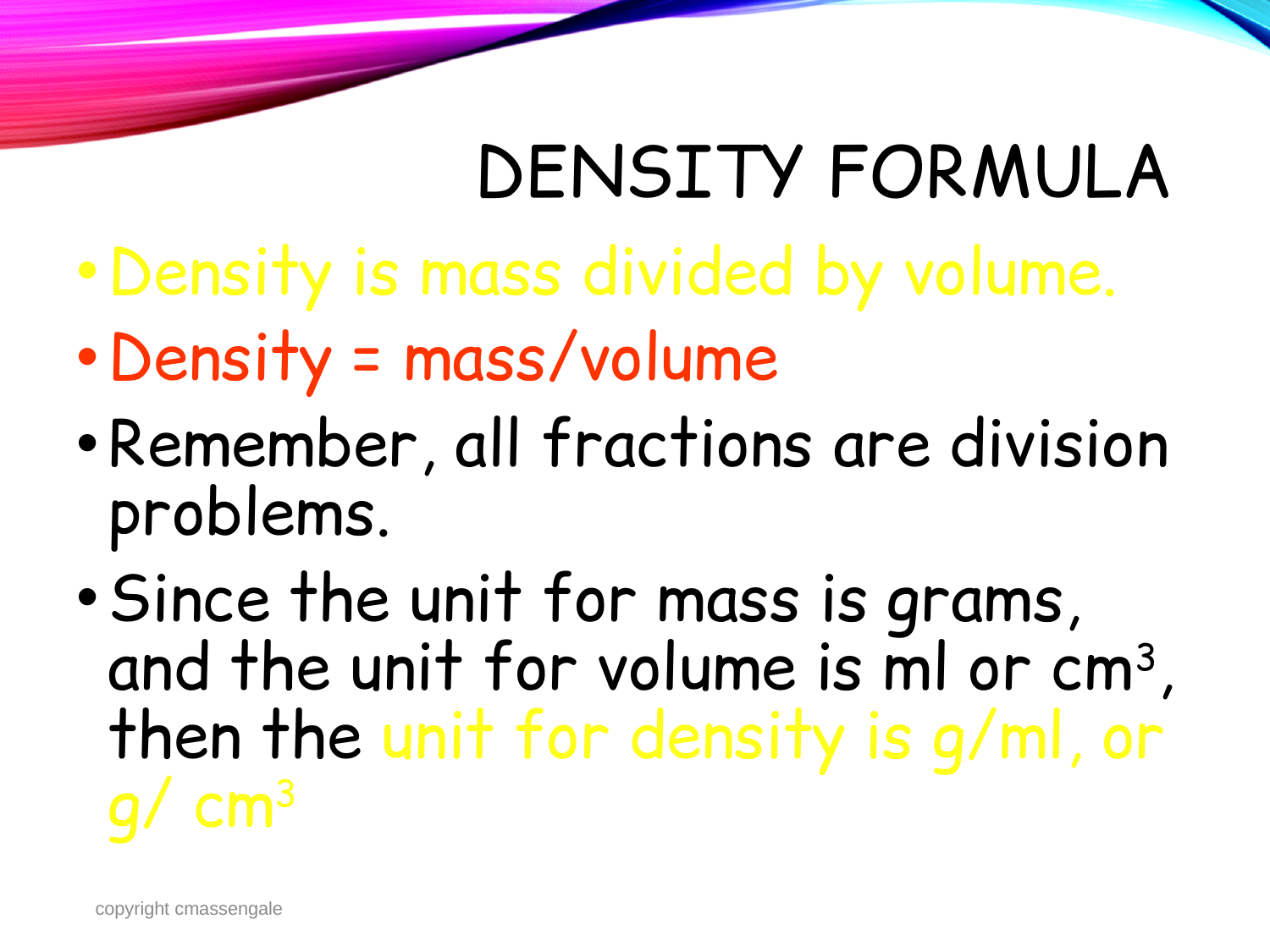

# Density Formula
Density is mass divided by volume.
Density = mass/volume
Remember, all fractions are division problems.
Since the unit for mass is grams, and the unit for volume is ml or cm3, then the unit for density is g/ml, or g/ cm3
copyright cmassengale